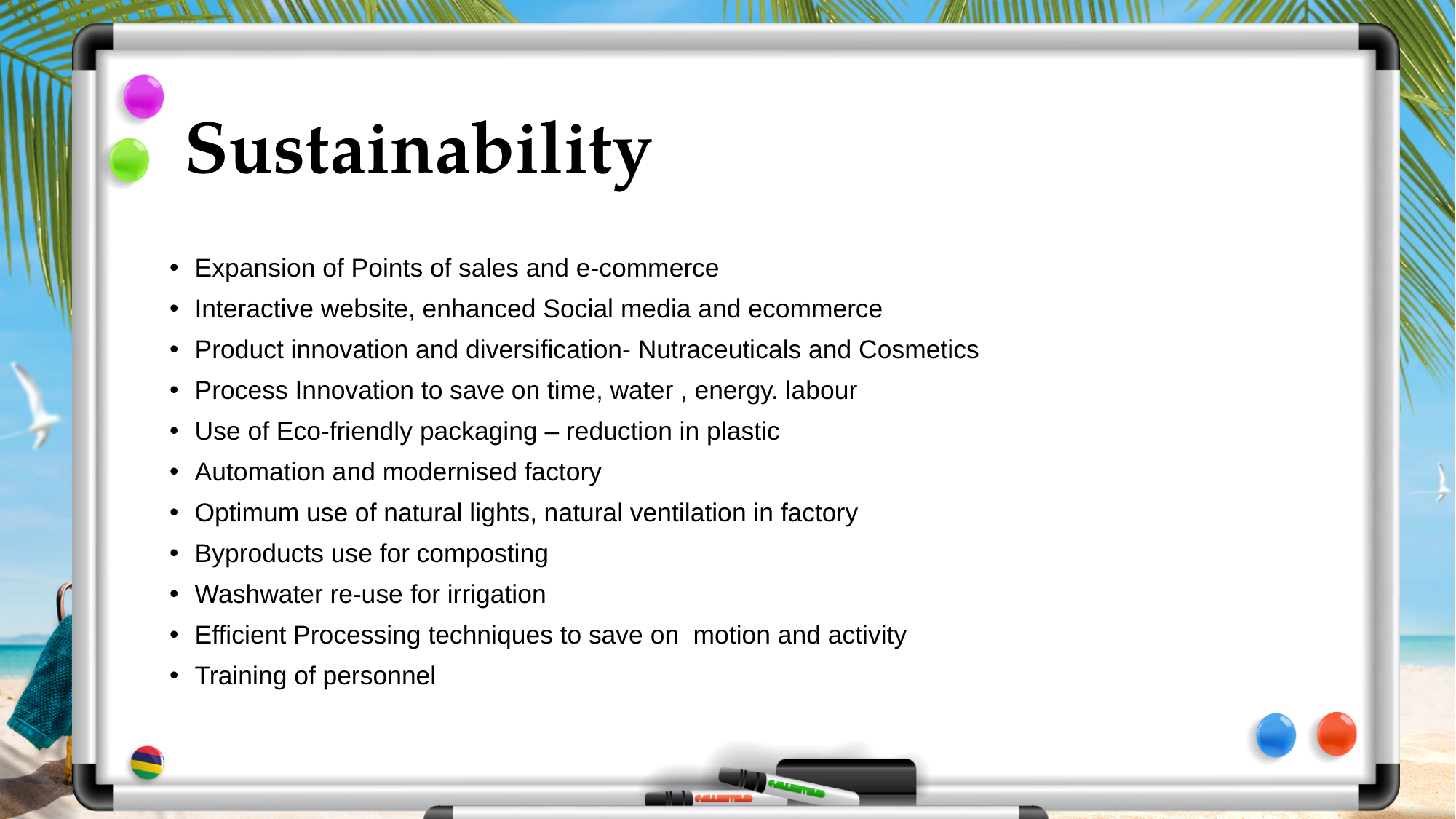

# Sustainability
Expansion of Points of sales and e-commerce
Interactive website, enhanced Social media and ecommerce
Product innovation and diversification- Nutraceuticals and Cosmetics
Process Innovation to save on time, water , energy. labour
Use of Eco-friendly packaging – reduction in plastic
Automation and modernised factory
Optimum use of natural lights, natural ventilation in factory
Byproducts use for composting
Washwater re-use for irrigation
Efficient Processing techniques to save on  motion and activity
Training of personnel